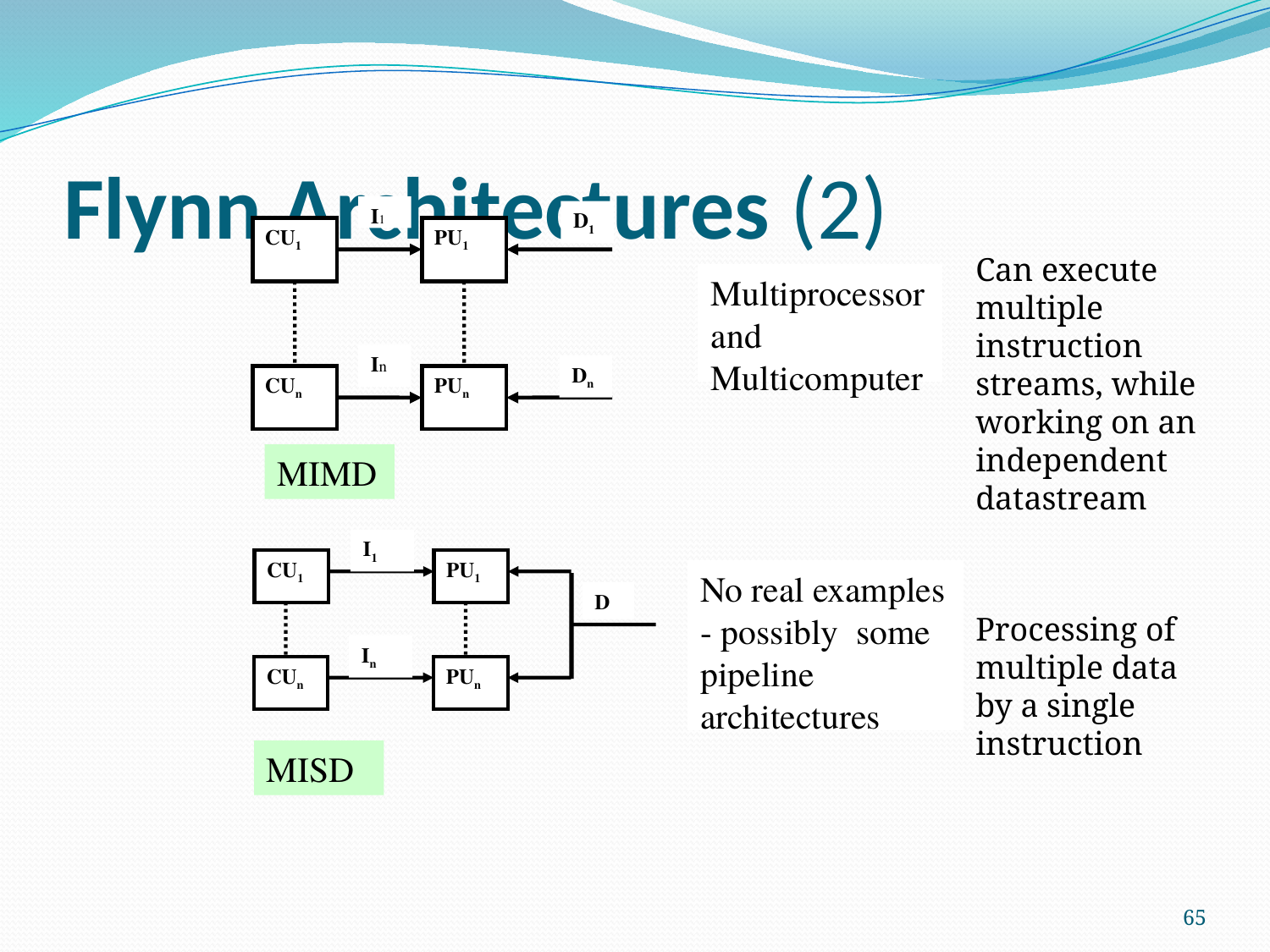

# Flynn Architectures (2)
I1
D1
CU1
PU1

Multiprocessor
and
Multicomputer

In
Dn
CUn
PUn

MIMD
I1
CU1
PU1
No real examples
- possibly  some pipeline architectures

D

In
CUn
PUn

MISD
Can execute multiple instruction streams, while working on an independent datastream
Processing of multiple data by a single instruction

65